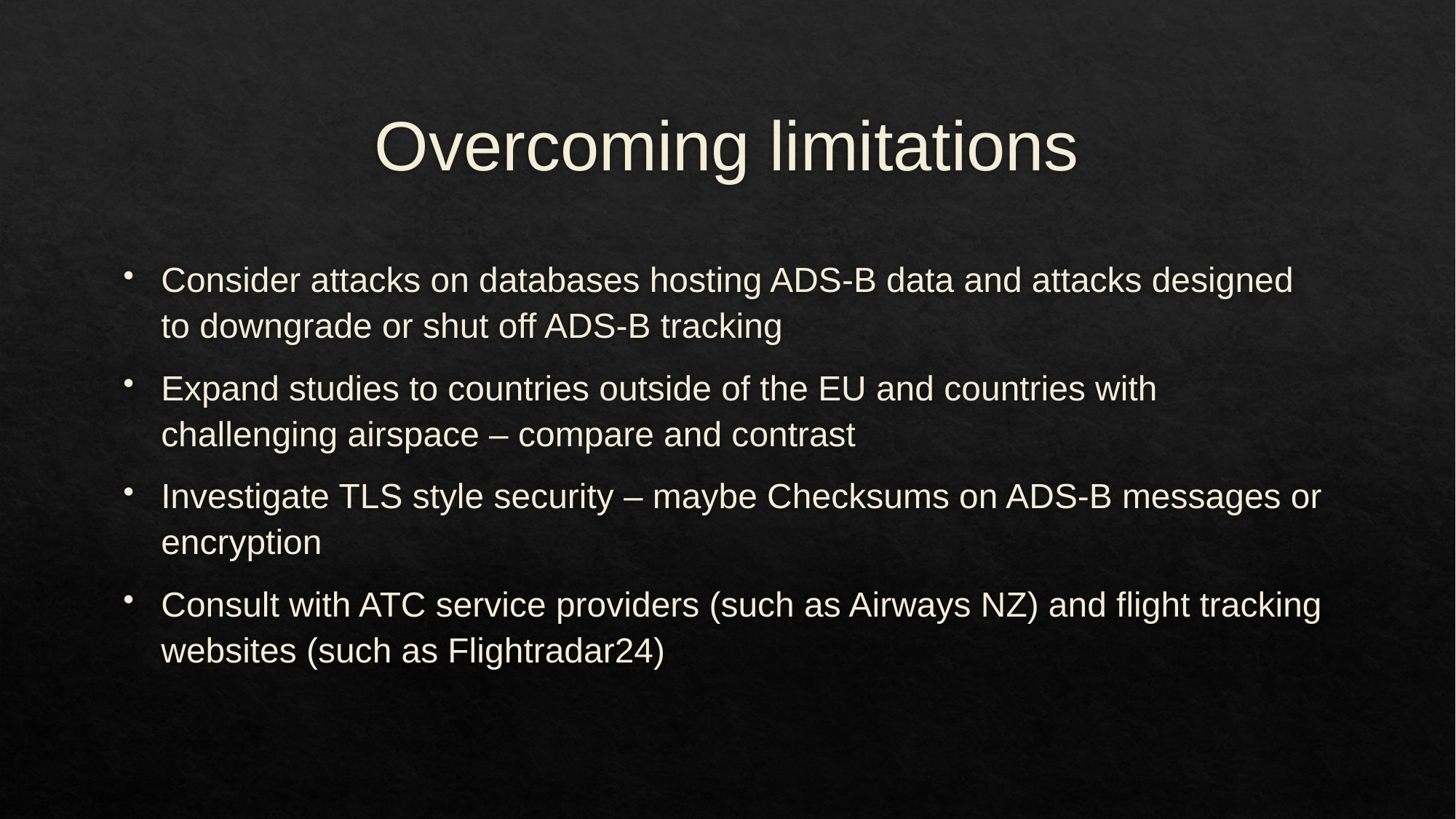

# Overcoming limitations
Consider attacks on databases hosting ADS-B data and attacks designed to downgrade or shut off ADS-B tracking
Expand studies to countries outside of the EU and countries with challenging airspace – compare and contrast
Investigate TLS style security – maybe Checksums on ADS-B messages or encryption
Consult with ATC service providers (such as Airways NZ) and flight tracking websites (such as Flightradar24)